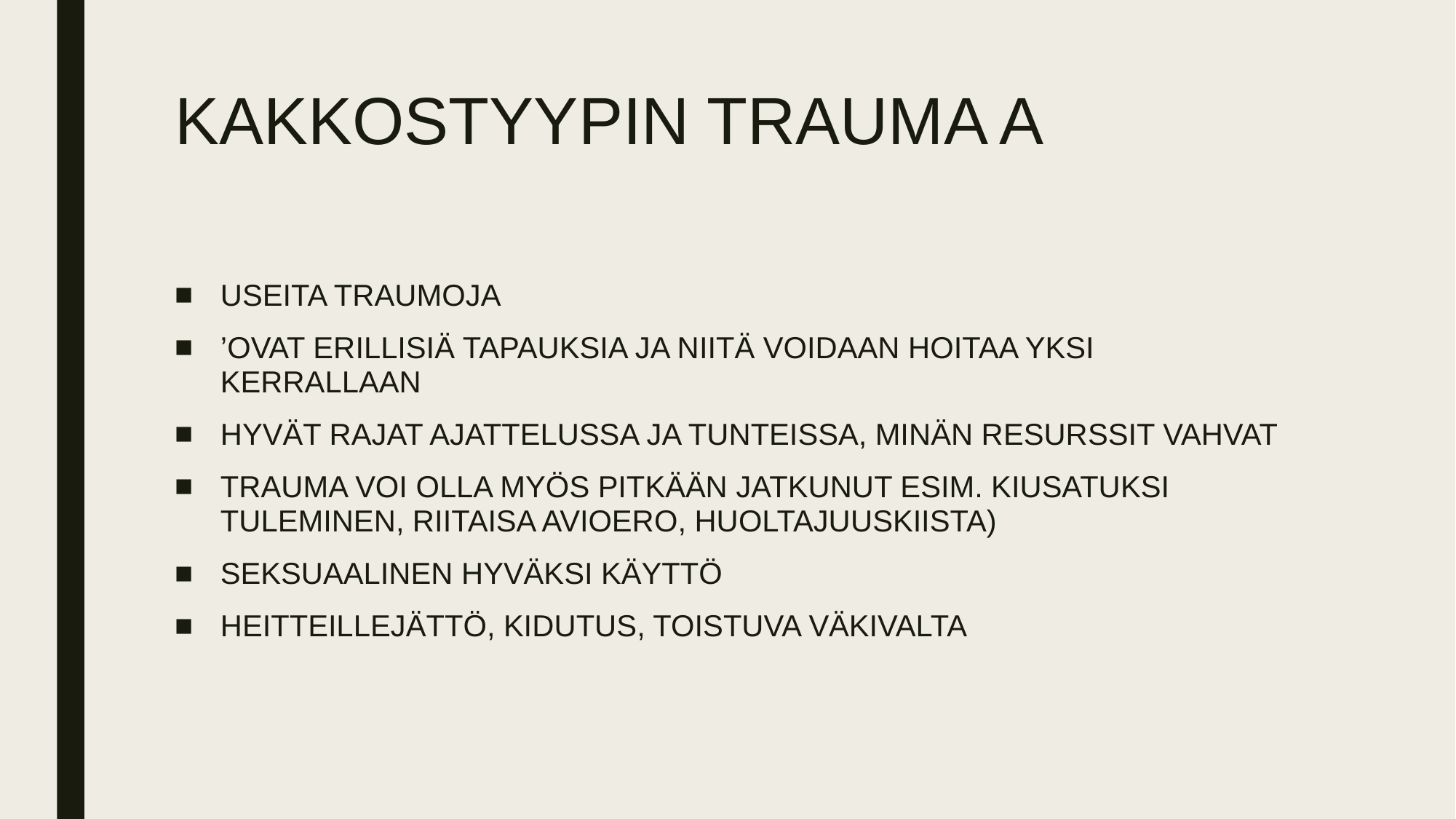

# KAKKOSTYYPIN TRAUMA A
USEITA TRAUMOJA
’OVAT ERILLISIÄ TAPAUKSIA JA NIITÄ VOIDAAN HOITAA YKSI KERRALLAAN
HYVÄT RAJAT AJATTELUSSA JA TUNTEISSA, MINÄN RESURSSIT VAHVAT
TRAUMA VOI OLLA MYÖS PITKÄÄN JATKUNUT ESIM. KIUSATUKSI TULEMINEN, RIITAISA AVIOERO, HUOLTAJUUSKIISTA)
SEKSUAALINEN HYVÄKSI KÄYTTÖ
HEITTEILLEJÄTTÖ, KIDUTUS, TOISTUVA VÄKIVALTA